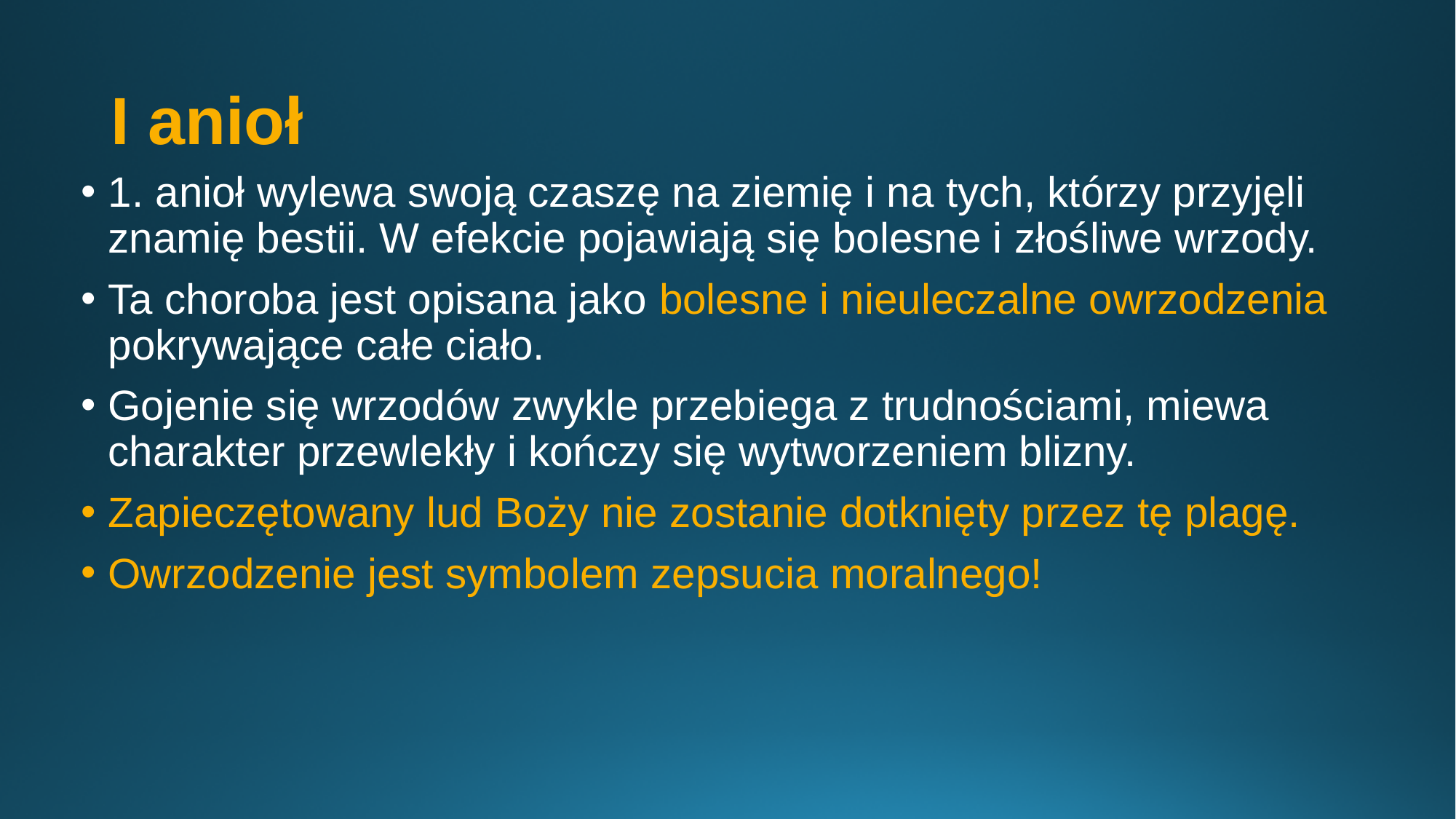

# I anioł
1. anioł wylewa swoją czaszę na ziemię i na tych, którzy przyjęli znamię bestii. W efekcie pojawiają się bolesne i złośliwe wrzody.
Ta choroba jest opisana jako bolesne i nieuleczalne owrzodzenia pokrywające całe ciało.
Gojenie się wrzodów zwykle przebiega z trudnościami, miewa charakter przewlekły i kończy się wytworzeniem blizny.
Zapieczętowany lud Boży nie zostanie dotknięty przez tę plagę.
Owrzodzenie jest symbolem zepsucia moralnego!